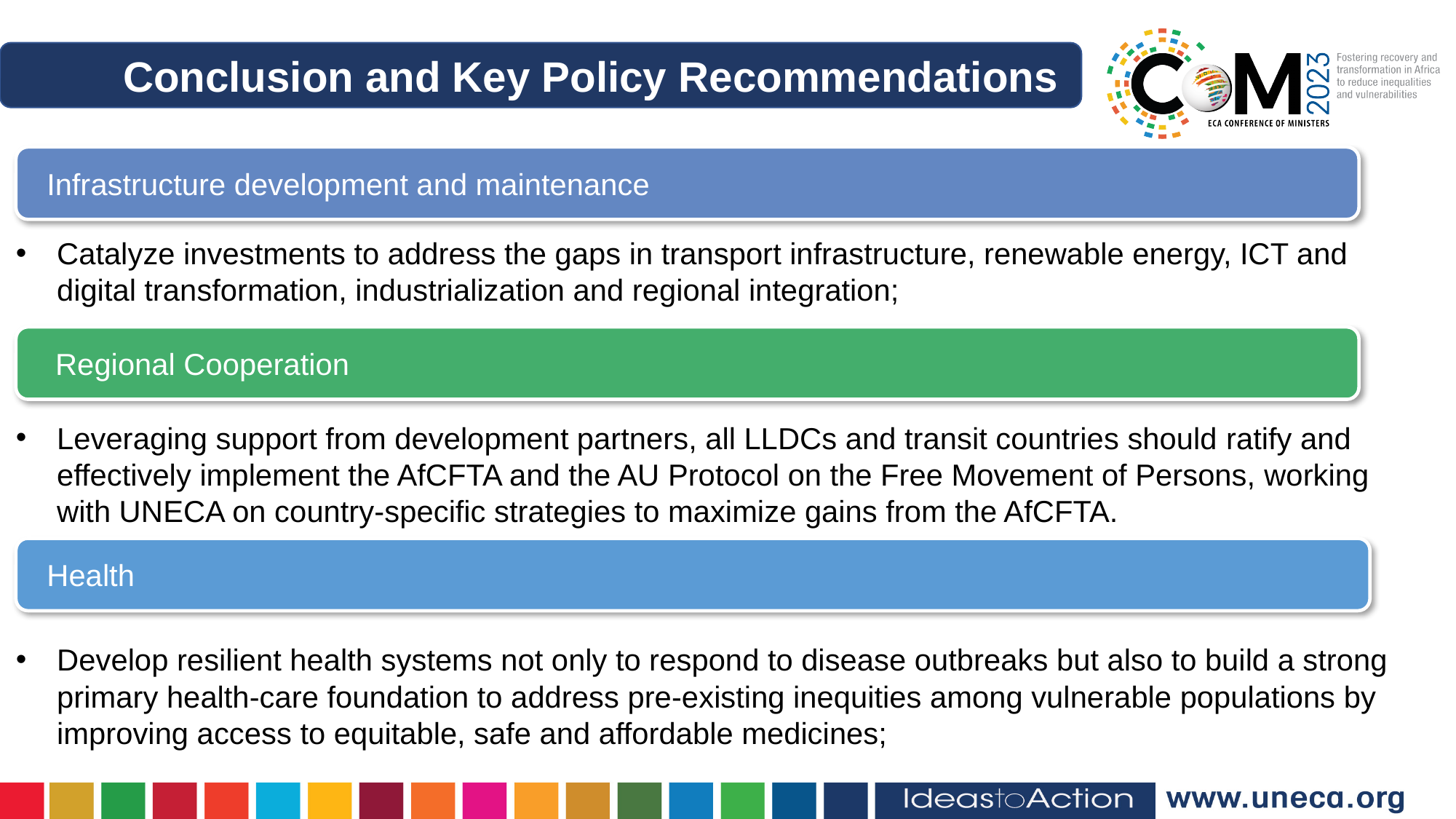

Conclusion and Key Policy Recommendations
  Infrastructure development and maintenance
Catalyze investments to address the gaps in transport infrastructure, renewable energy, ICT and digital transformation, industrialization and regional integration;
   Regional Cooperation
Leveraging support from development partners, all LLDCs and transit countries should ratify and effectively implement the AfCFTA and the AU Protocol on the Free Movement of Persons, working with UNECA on country-specific strategies to maximize gains from the AfCFTA.
  Health
Develop resilient health systems not only to respond to disease outbreaks but also to build a strong primary health-care foundation to address pre-existing inequities among vulnerable populations by improving access to equitable, safe and affordable medicines;